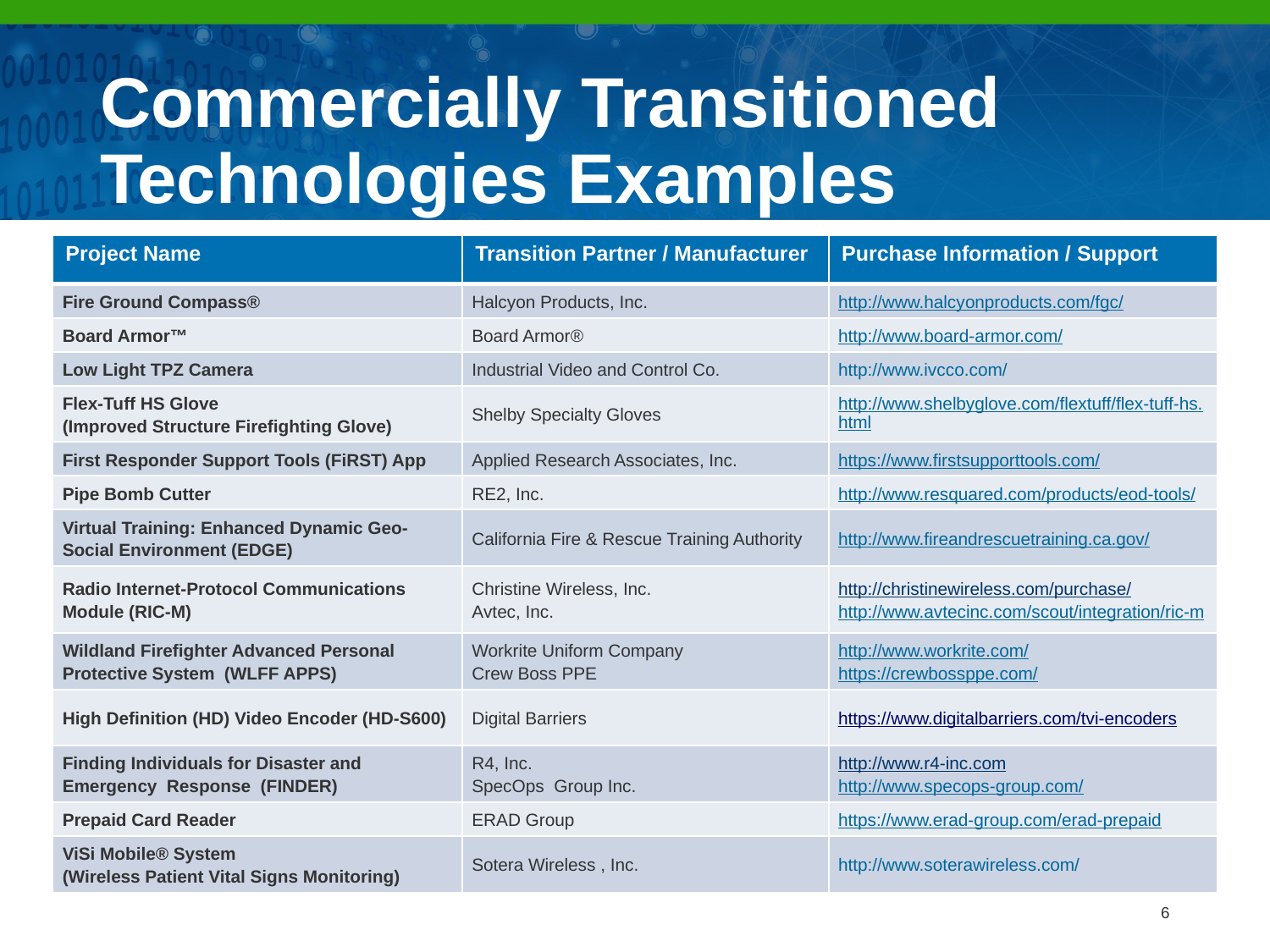

# Commercially Transitioned Technologies Examples
| Project Name | Transition Partner / Manufacturer | Purchase Information / Support |
| --- | --- | --- |
| Fire Ground Compass® | Halcyon Products, Inc. | http://www.halcyonproducts.com/fgc/ |
| Board Armor™ | Board Armor® | http://www.board-armor.com/ |
| Low Light TPZ Camera | Industrial Video and Control Co. | http://www.ivcco.com/ |
| Flex-Tuff HS Glove (Improved Structure Firefighting Glove) | Shelby Specialty Gloves | http://www.shelbyglove.com/flextuff/flex-tuff-hs.html |
| First Responder Support Tools (FiRST) App | Applied Research Associates, Inc. | https://www.firstsupporttools.com/ |
| Pipe Bomb Cutter | RE2, Inc. | http://www.resquared.com/products/eod-tools/ |
| Virtual Training: Enhanced Dynamic Geo-Social Environment (EDGE) | California Fire & Rescue Training Authority | http://www.fireandrescuetraining.ca.gov/ |
| Radio Internet-Protocol Communications Module (RIC-M) | Christine Wireless, Inc. Avtec, Inc. | http://christinewireless.com/purchase/ http://www.avtecinc.com/scout/integration/ric-m |
| Wildland Firefighter Advanced Personal Protective System (WLFF APPS) | Workrite Uniform Company Crew Boss PPE | http://www.workrite.com/ https://crewbossppe.com/ |
| High Definition (HD) Video Encoder (HD-S600) | Digital Barriers | https://www.digitalbarriers.com/tvi-encoders |
| Finding Individuals for Disaster and Emergency Response (FINDER) | R4, Inc. SpecOps Group Inc. | http://www.r4-inc.com http://www.specops-group.com/ |
| Prepaid Card Reader | ERAD Group | https://www.erad-group.com/erad-prepaid |
| ViSi Mobile® System (Wireless Patient Vital Signs Monitoring) | Sotera Wireless , Inc. | http://www.soterawireless.com/ |
6